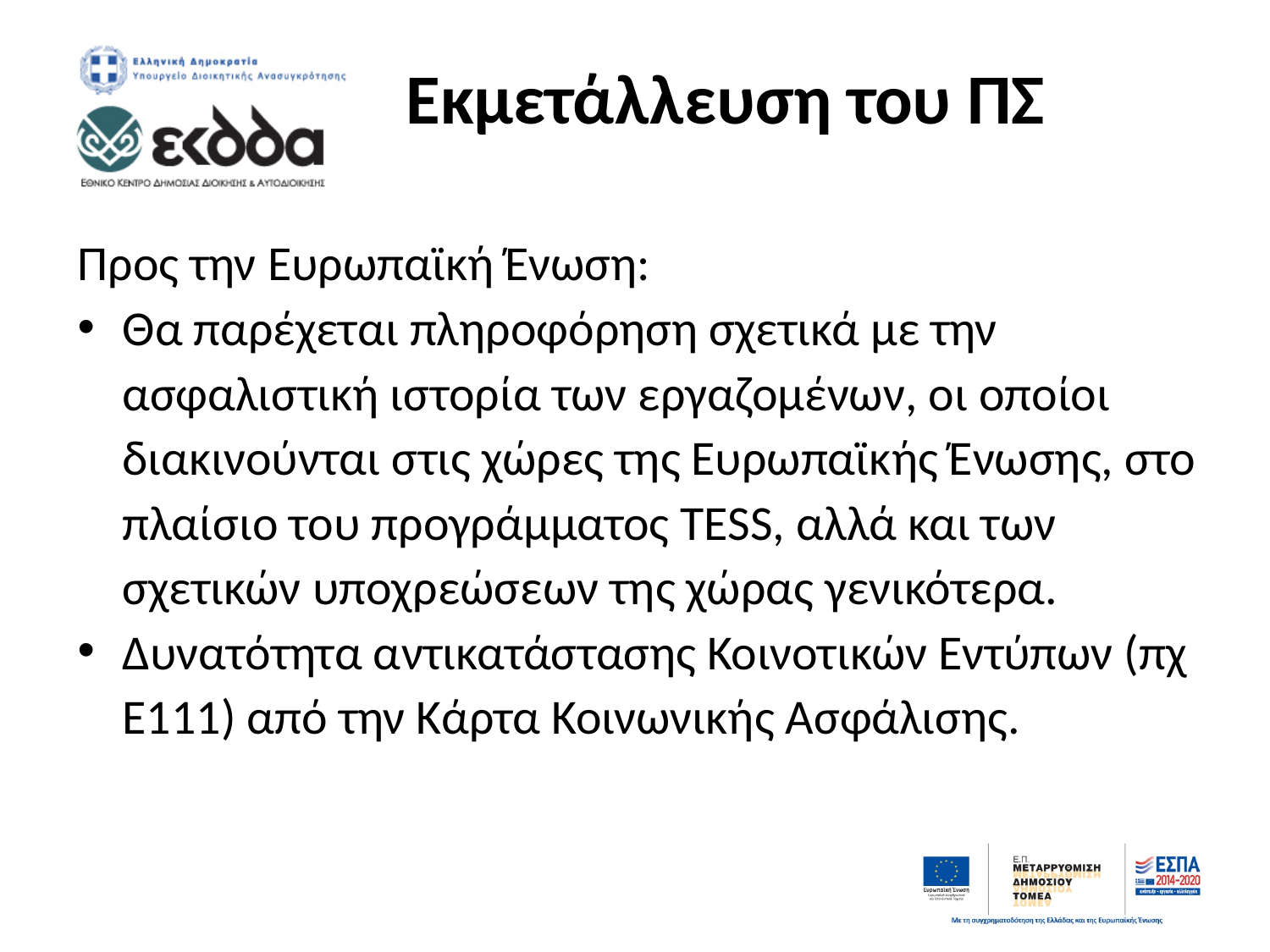

# Εκμετάλλευση του ΠΣ
Προς την Ευρωπαϊκή Ένωση:
Θα παρέχεται πληροφόρηση σχετικά με την ασφαλιστική ιστορία των εργαζομένων, οι οποίοι διακινούνται στις χώρες της Ευρωπαϊκής Ένωσης, στο πλαίσιο του προγράμματος TESS, αλλά και των σχετικών υποχρεώσεων της χώρας γενικότερα.
Δυνατότητα αντικατάστασης Κοινοτικών Εντύπων (πχ Ε111) από την Κάρτα Κοινωνικής Ασφάλισης.